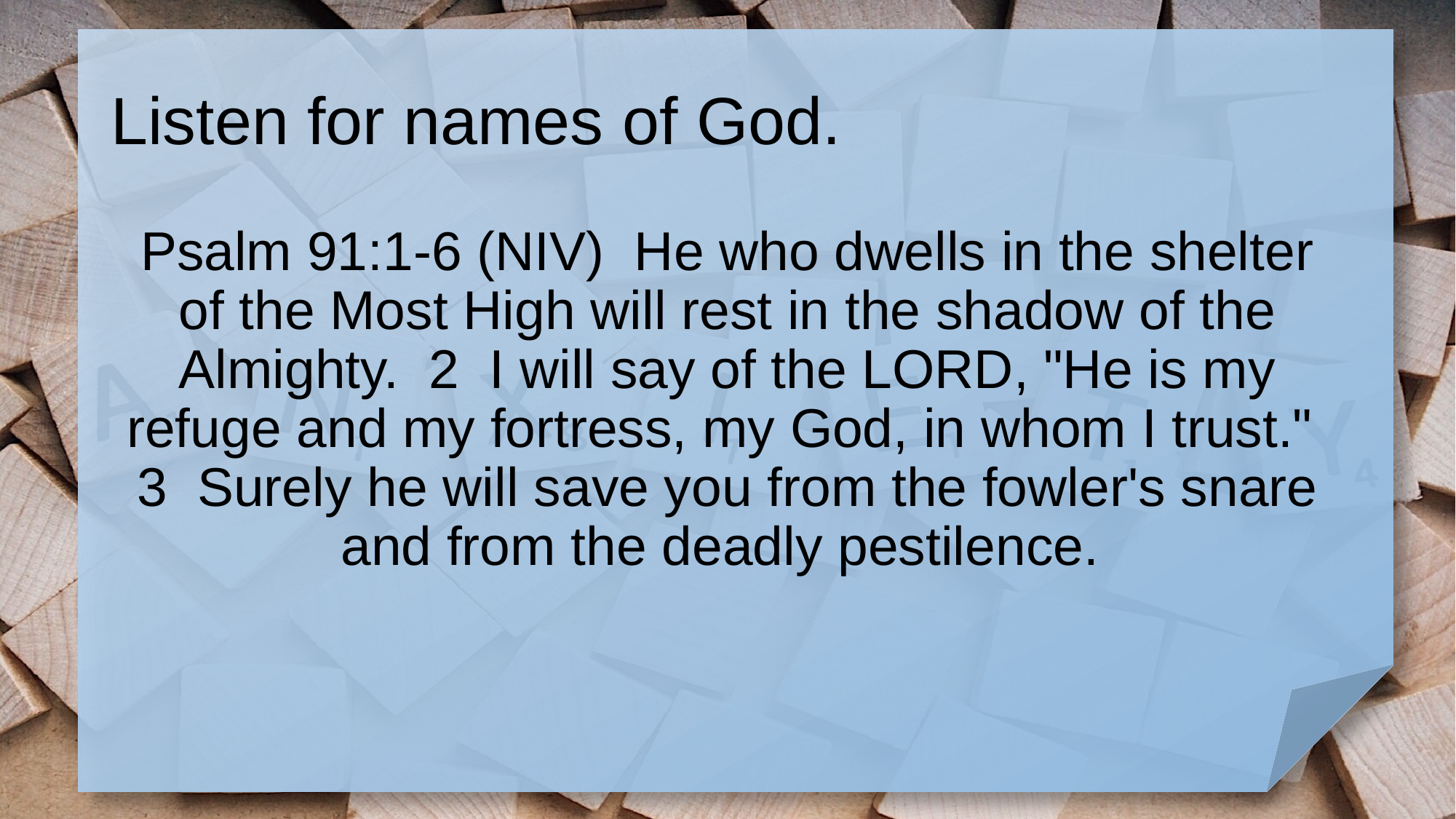

# Listen for names of God.
Psalm 91:1-6 (NIV)  He who dwells in the shelter of the Most High will rest in the shadow of the Almighty.  2  I will say of the LORD, "He is my refuge and my fortress, my God, in whom I trust."  3  Surely he will save you from the fowler's snare and from the deadly pestilence.